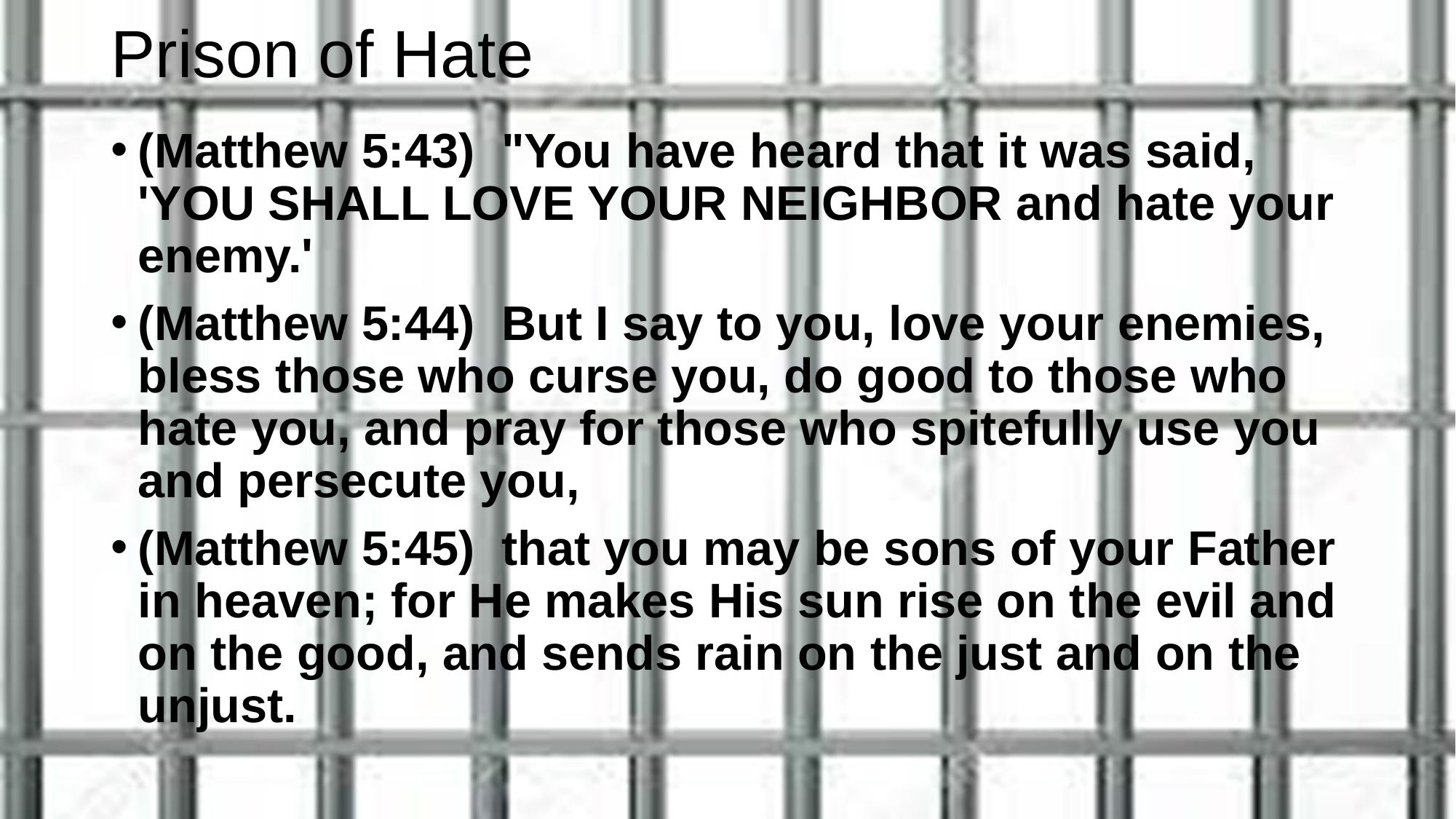

# Prison of Hate
(Matthew 5:43)  "You have heard that it was said, 'YOU SHALL LOVE YOUR NEIGHBOR and hate your enemy.'
(Matthew 5:44)  But I say to you, love your enemies, bless those who curse you, do good to those who hate you, and pray for those who spitefully use you and persecute you,
(Matthew 5:45)  that you may be sons of your Father in heaven; for He makes His sun rise on the evil and on the good, and sends rain on the just and on the unjust.